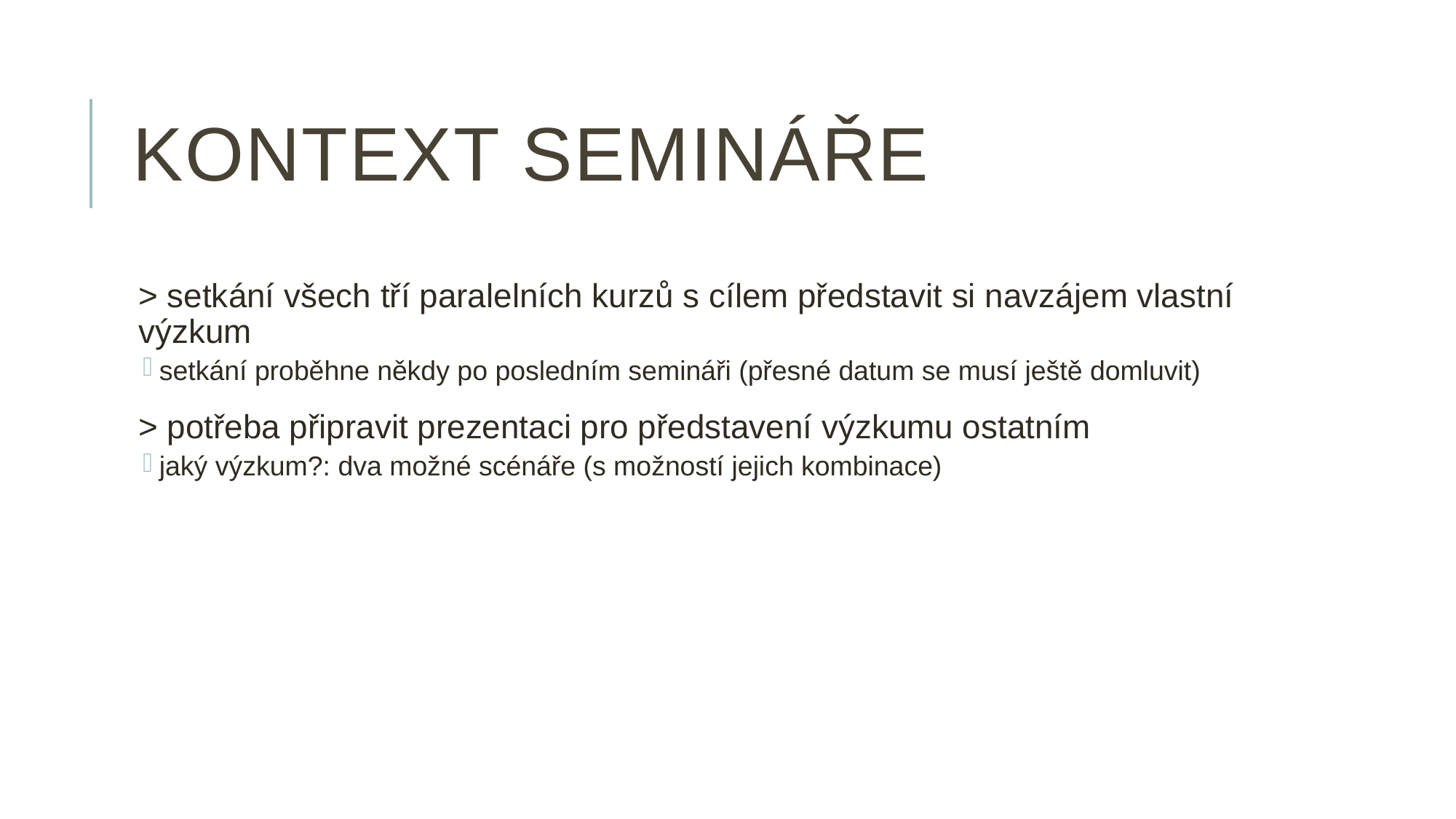

# KONTEXT SEMINÁŘE
> setkání všech tří paralelních kurzů s cílem představit si navzájem vlastní výzkum
setkání proběhne někdy po posledním semináři (přesné datum se musí ještě domluvit)
> potřeba připravit prezentaci pro představení výzkumu ostatním
jaký výzkum?: dva možné scénáře (s možností jejich kombinace)